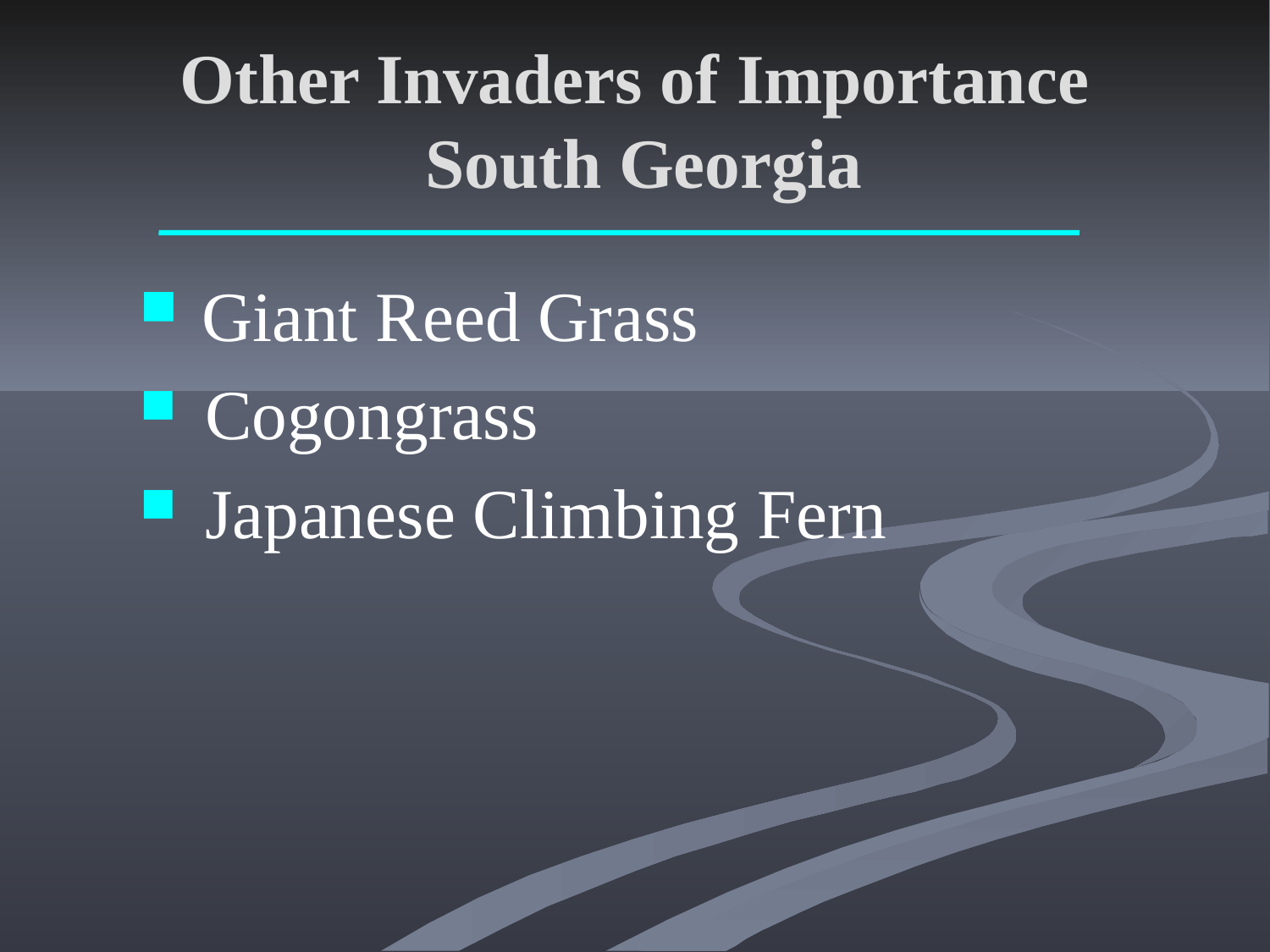

# Other Invaders of Importance South Georgia

 Giant Reed Grass
 Cogongrass
 Japanese Climbing Fern